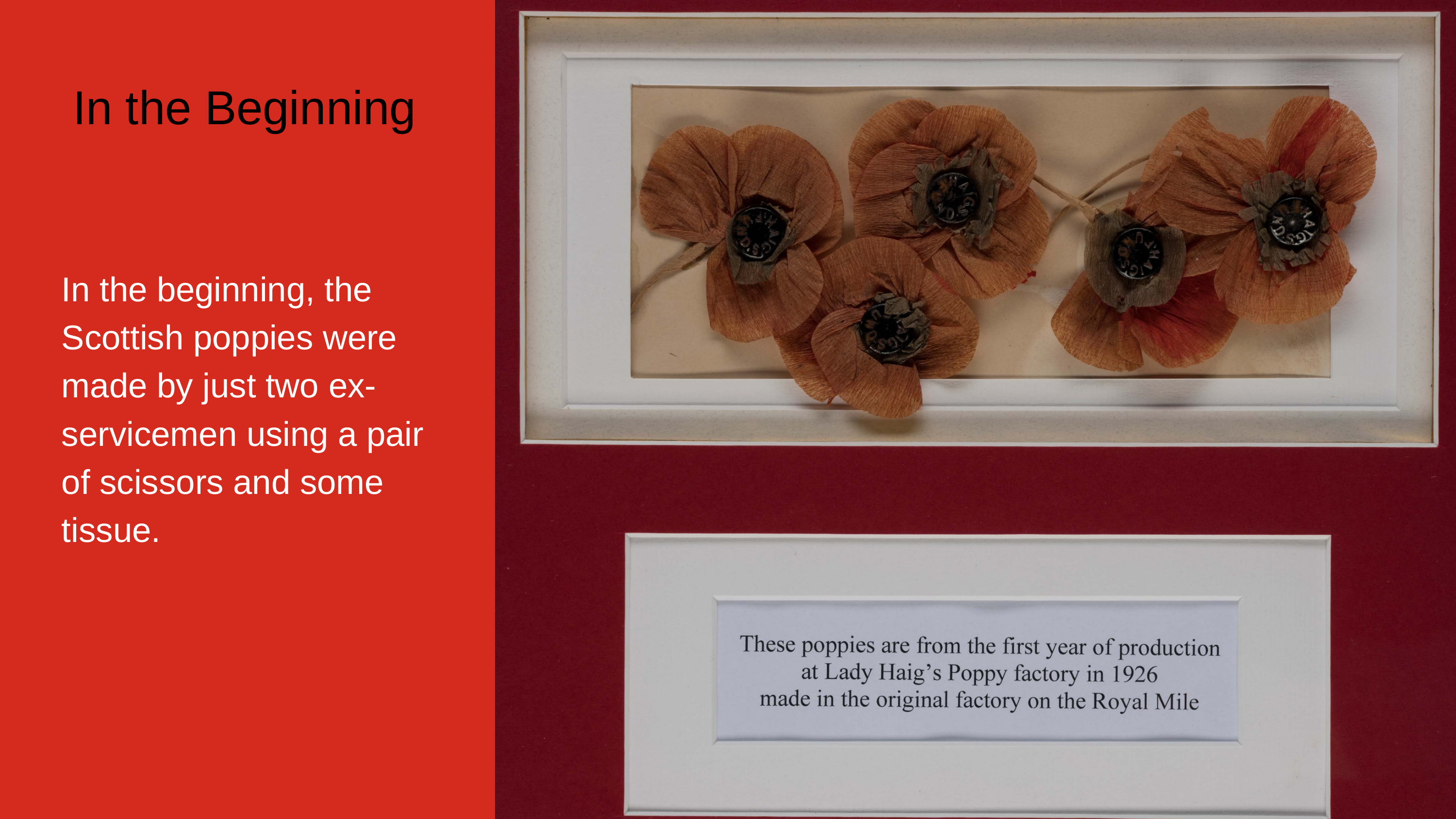

In the Beginning
In the beginning, the Scottish poppies were made by just two ex-servicemen using a pair of scissors and some tissue.